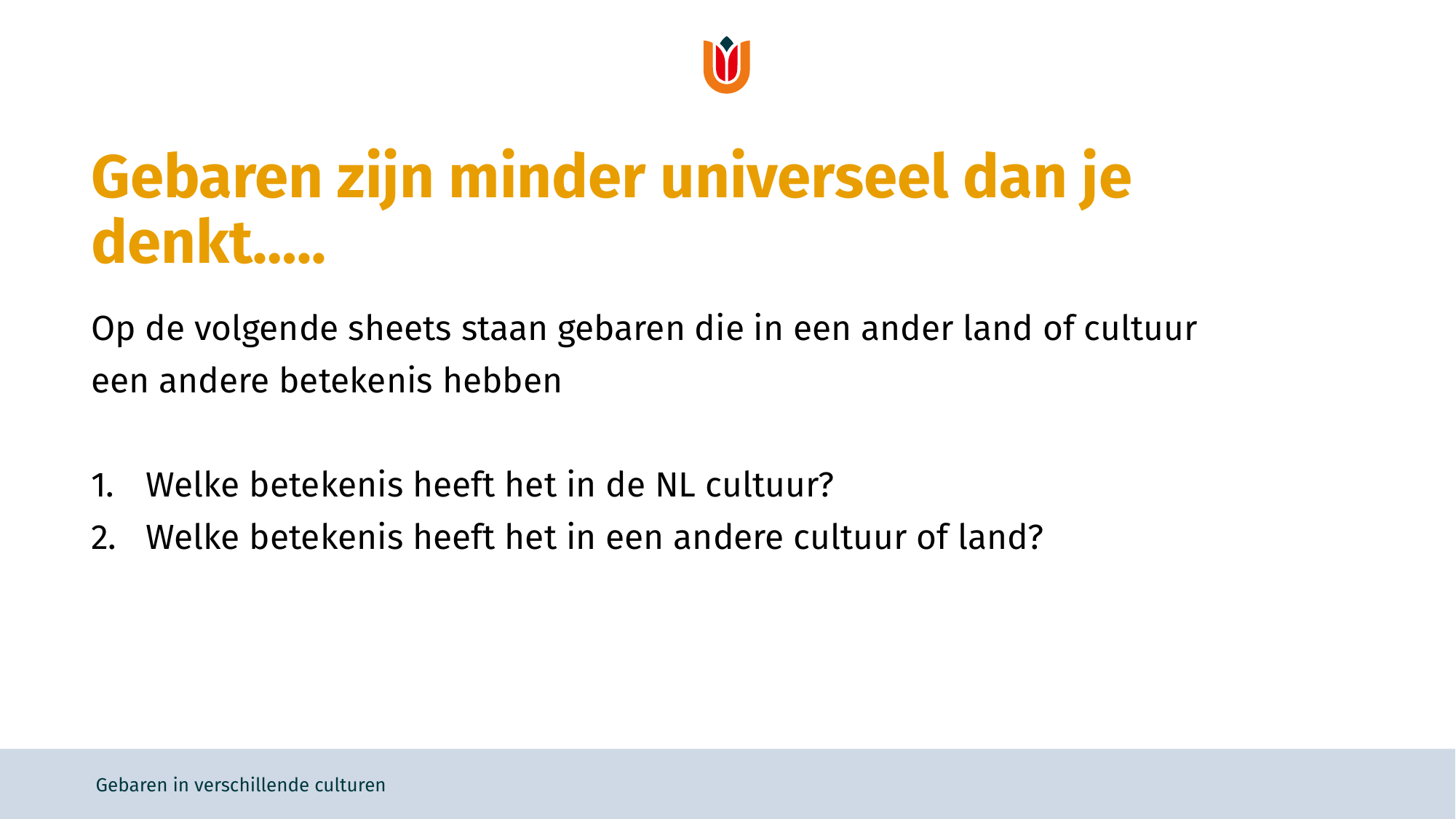

# Gebaren zijn minder universeel dan je denkt…..
Op de volgende sheets staan gebaren die in een ander land of cultuur een andere betekenis hebben

Welke betekenis heeft het in de NL cultuur?
Welke betekenis heeft het in een andere cultuur of land?
Gebaren in verschillende culturen